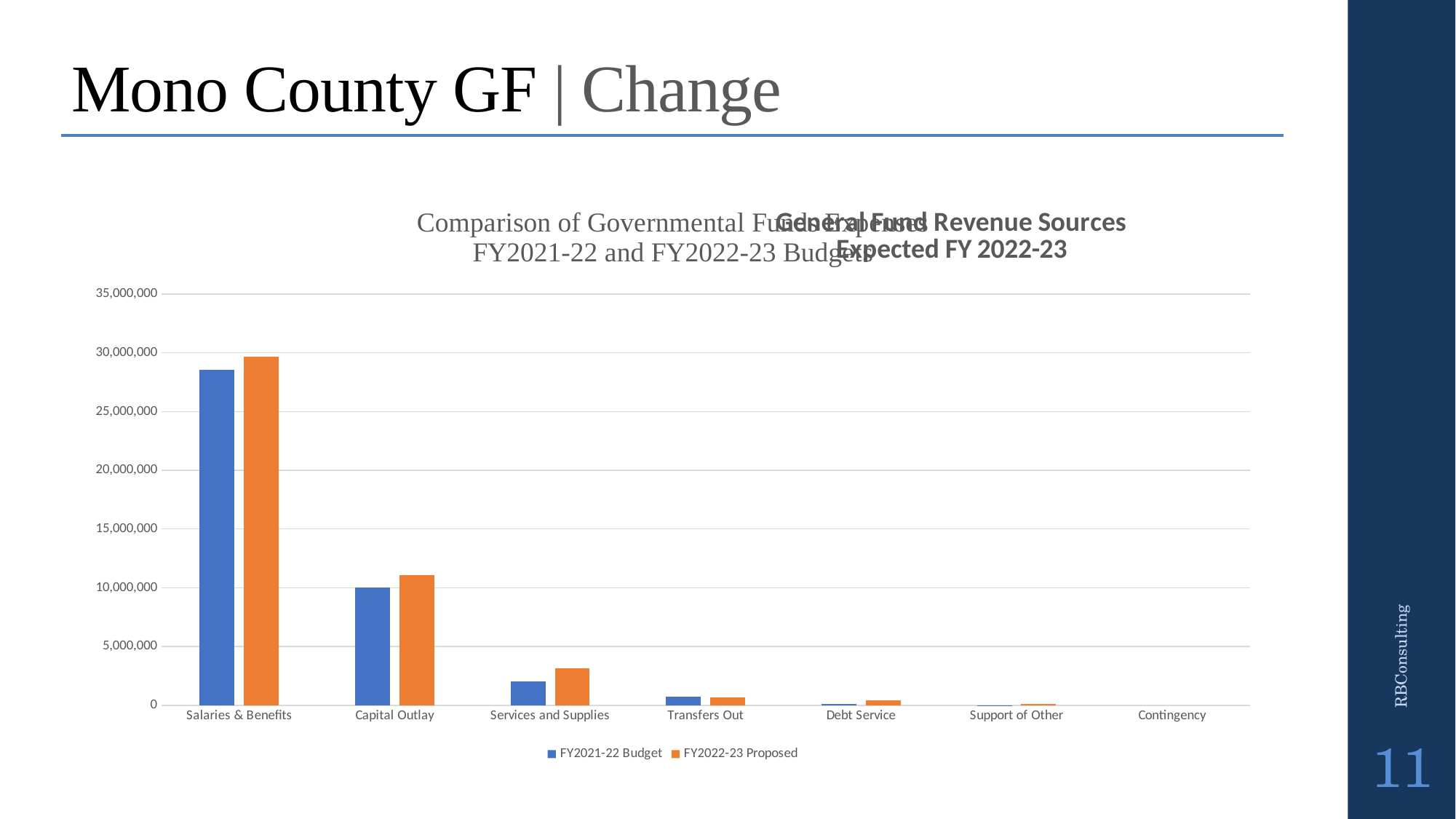

# Mono County GF | Change

[unsupported chart]

### Chart: General Fund Revenue Sources
Expected FY 2022-23

| Category |
|---|
RBConsulting
11